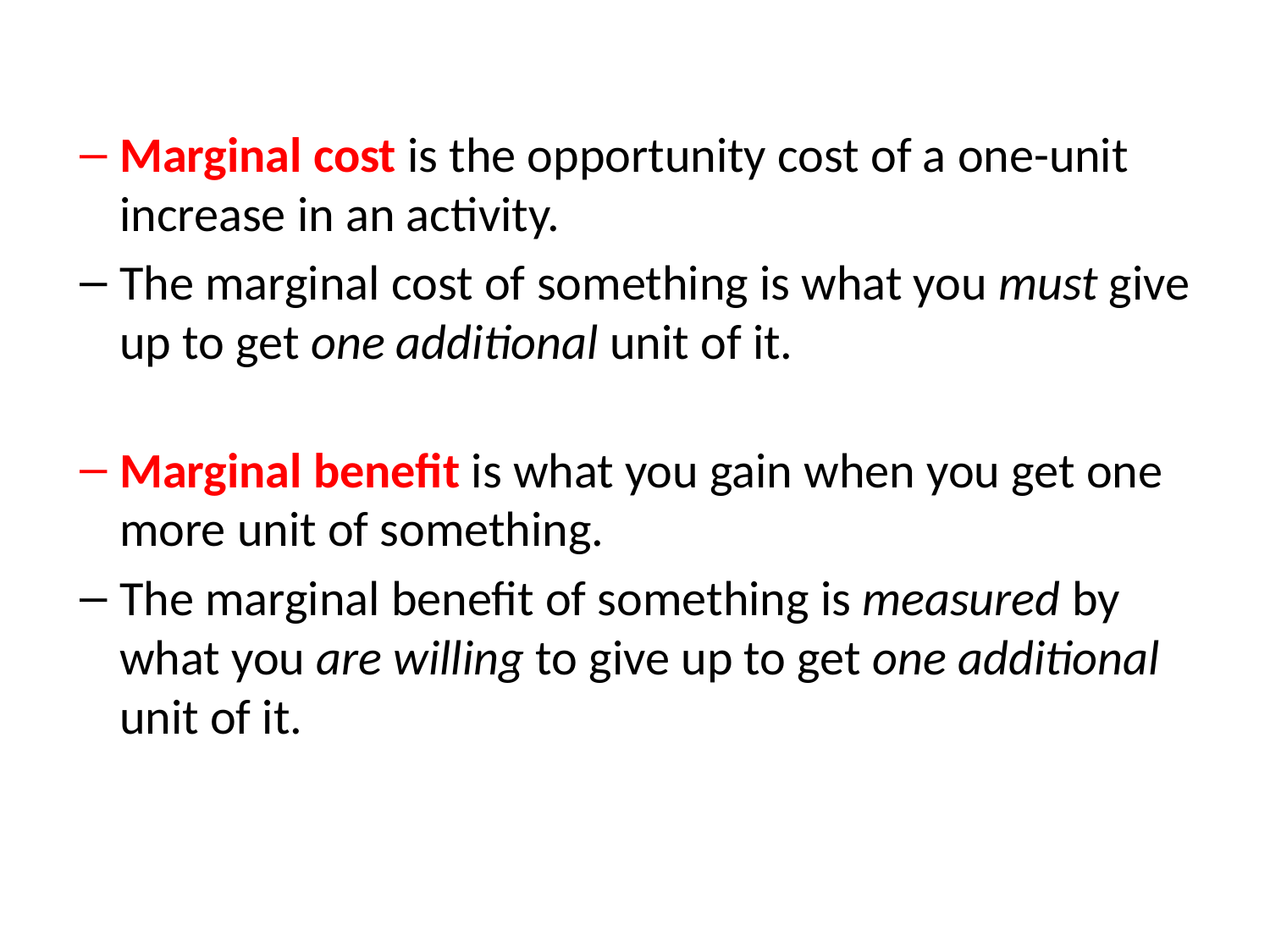

Marginal cost is the opportunity cost of a one-unit increase in an activity.
The marginal cost of something is what you must give up to get one additional unit of it.

Marginal benefit is what you gain when you get one more unit of something.
The marginal benefit of something is measured by what you are willing to give up to get one additional unit of it.